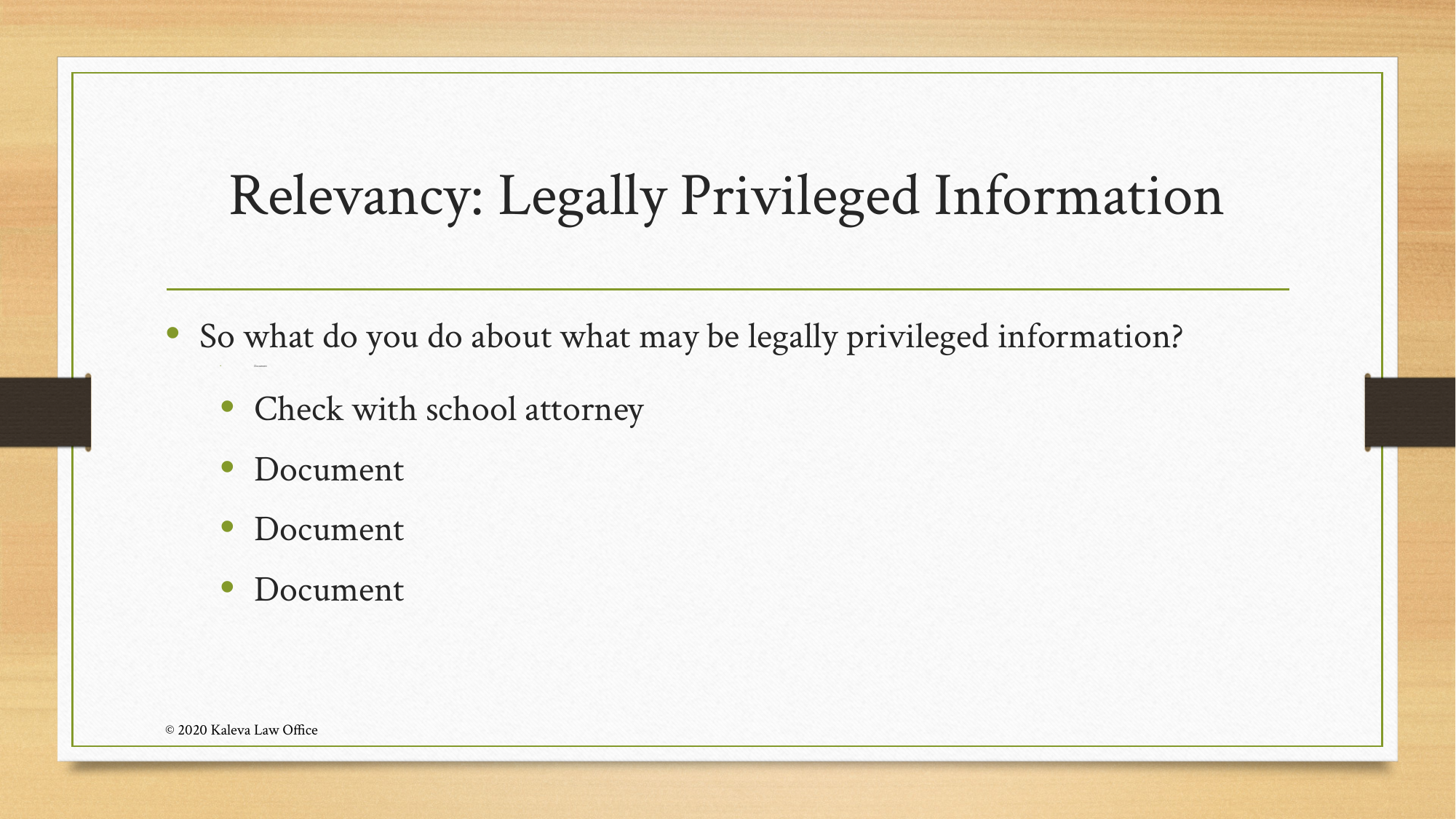

# Relevancy: Legally Privileged Information
So what do you do about what may be legally privileged information?
Document
Check with school attorney
Document
Document
Document

© 2020 Kaleva Law Office